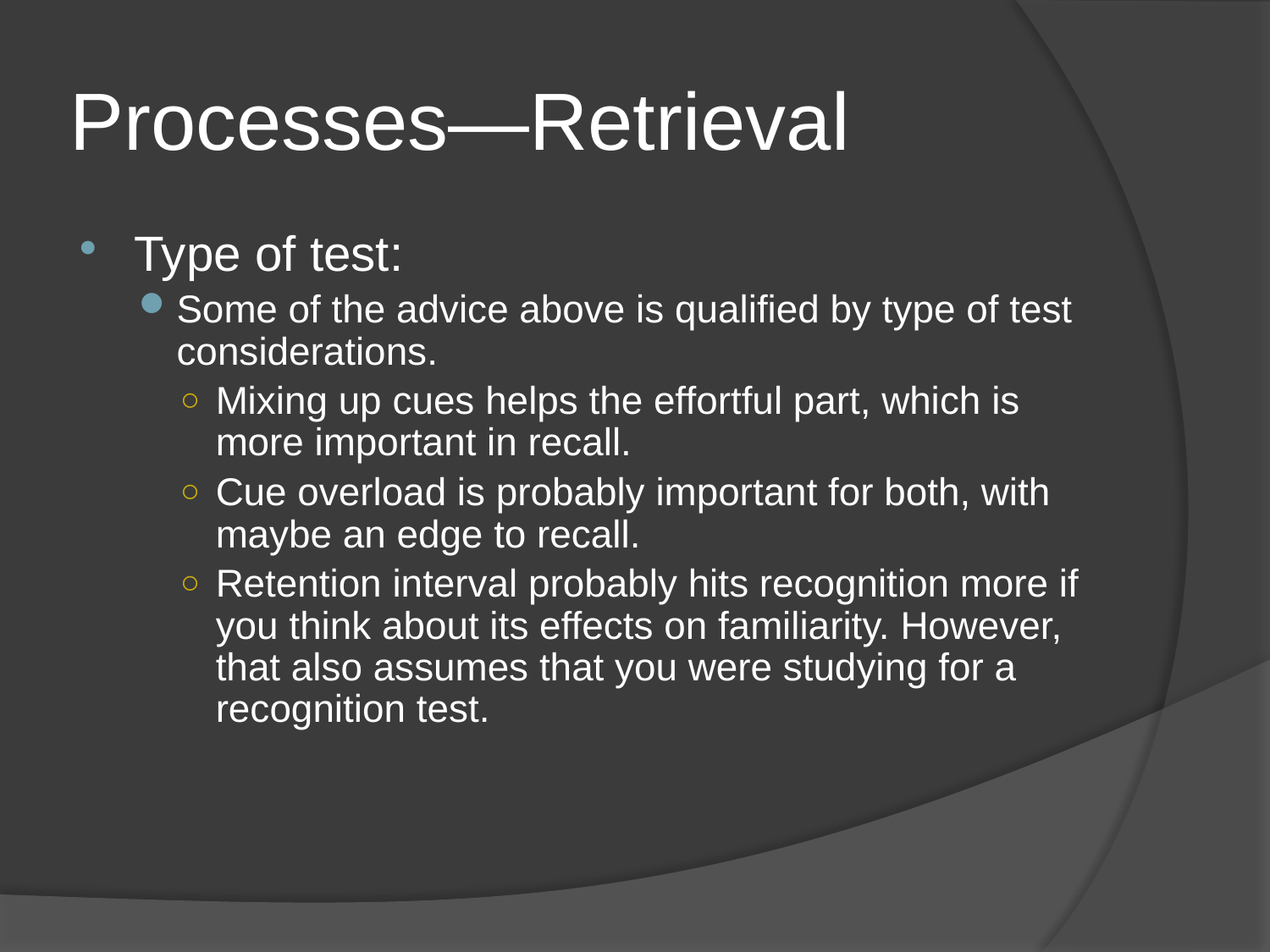

# Processes—Retrieval
Type of test:
Some of the advice above is qualified by type of test considerations.
Mixing up cues helps the effortful part, which is more important in recall.
Cue overload is probably important for both, with maybe an edge to recall.
Retention interval probably hits recognition more if you think about its effects on familiarity. However, that also assumes that you were studying for a recognition test.